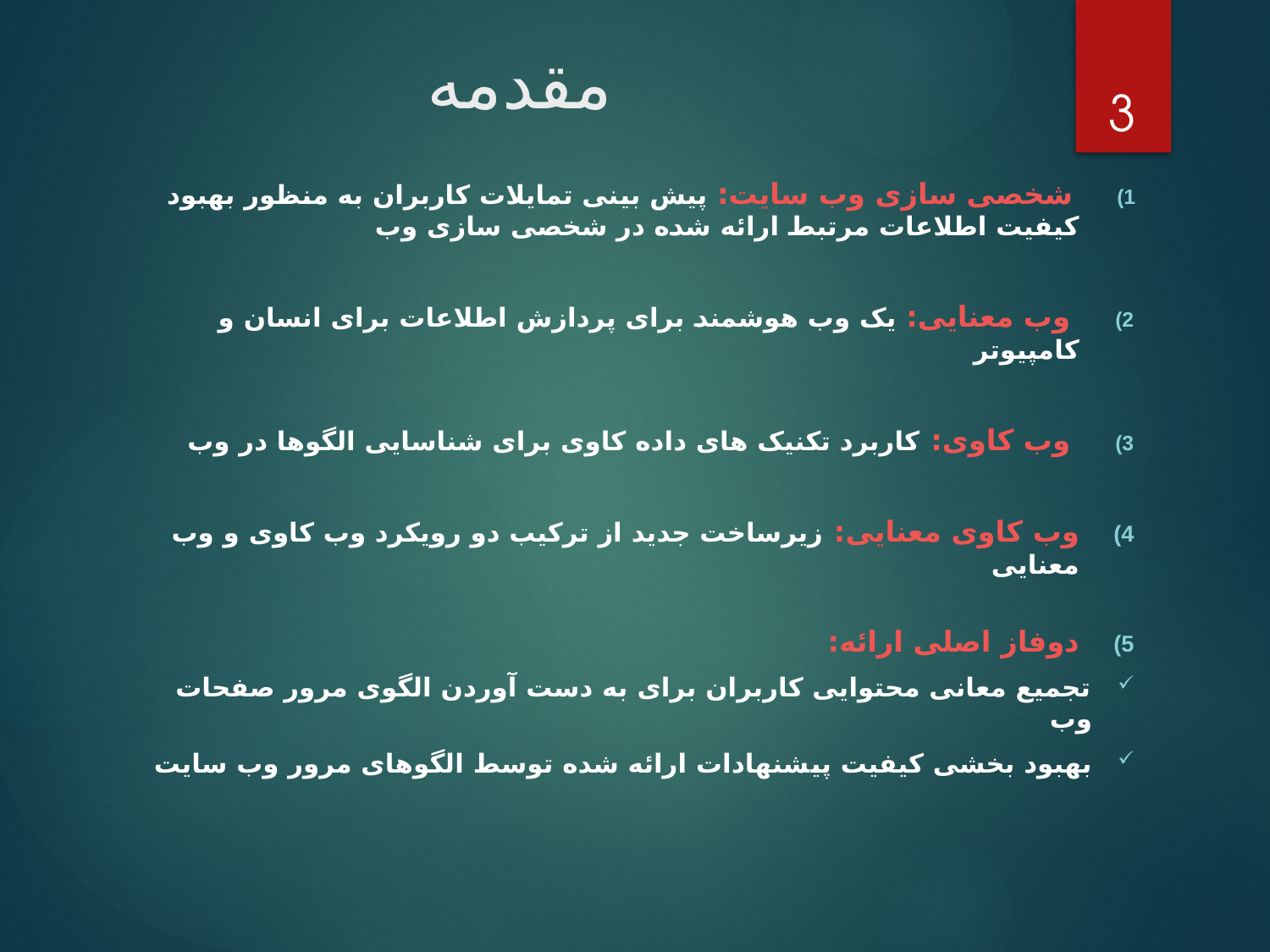

# مقدمه
3
 شخصی سازی وب سایت: پیش بینی تمایلات کاربران به منظور بهبود کیفیت اطلاعات مرتبط ارائه شده در شخصی سازی وب

 وب معنایی: یک وب هوشمند برای پردازش اطلاعات برای انسان و کامپیوتر

 وب کاوی: کاربرد تکنیک های داده کاوی برای شناسایی الگوها در وب

وب کاوی معنایی: زیرساخت جدید از ترکیب دو رویکرد وب کاوی و وب معنایی
دوفاز اصلی ارائه:
تجمیع معانی محتوایی کاربران برای به دست آوردن الگوی مرور صفحات وب
بهبود بخشی کیفیت پیشنهادات ارائه شده توسط الگوهای مرور وب سایت